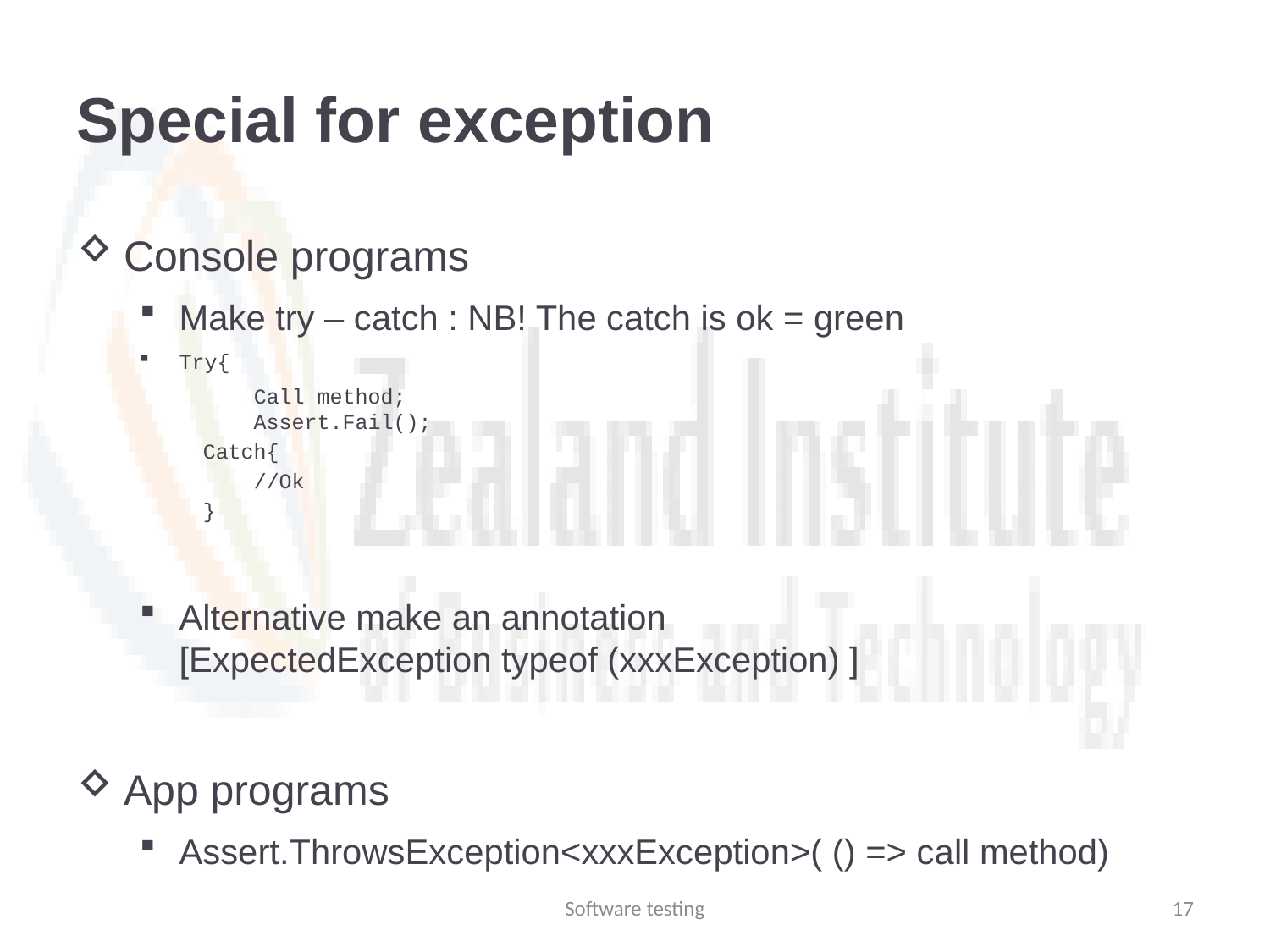

# Special for exception
Console programs
Make try – catch : NB! The catch is ok = green
Try{
    Call method;
    Assert.Fail();
Catch{
    //Ok
}

Alternative make an annotation
[ExpectedException typeof (xxxException) ]

App programs
Assert.ThrowsException<xxxException>( () => call method)

Software testing
17